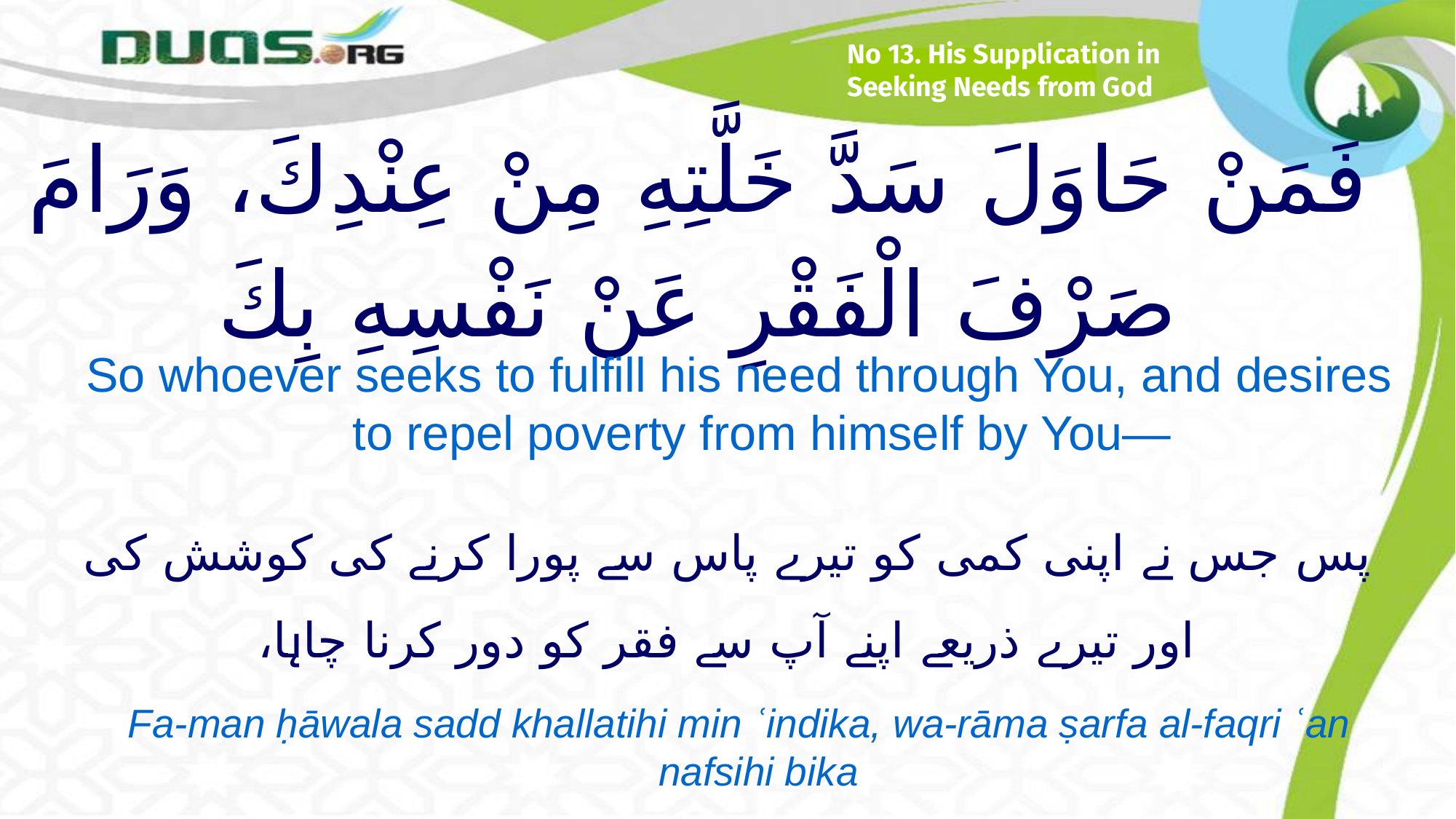

No 13. His Supplication in Seeking Needs from God

# فَمَنْ حَاوَلَ سَدَّ خَلَّتِهِ مِنْ عِنْدِكَ، وَرَامَ صَرْفَ الْفَقْرِ عَنْ نَفْسِهِ بِكَ
So whoever seeks to fulfill his need through You, and desires to repel poverty from himself by You—

پس جس نے اپنی کمی کو تیرے پاس سے پورا کرنے کی کوشش کی اور تیرے ذریعے اپنے آپ سے فقر کو دور کرنا چاہا،
Fa-man ḥāwala sadd khallatihi min ʿindika, wa-rāma ṣarfa al-faqri ʿan nafsihi bika